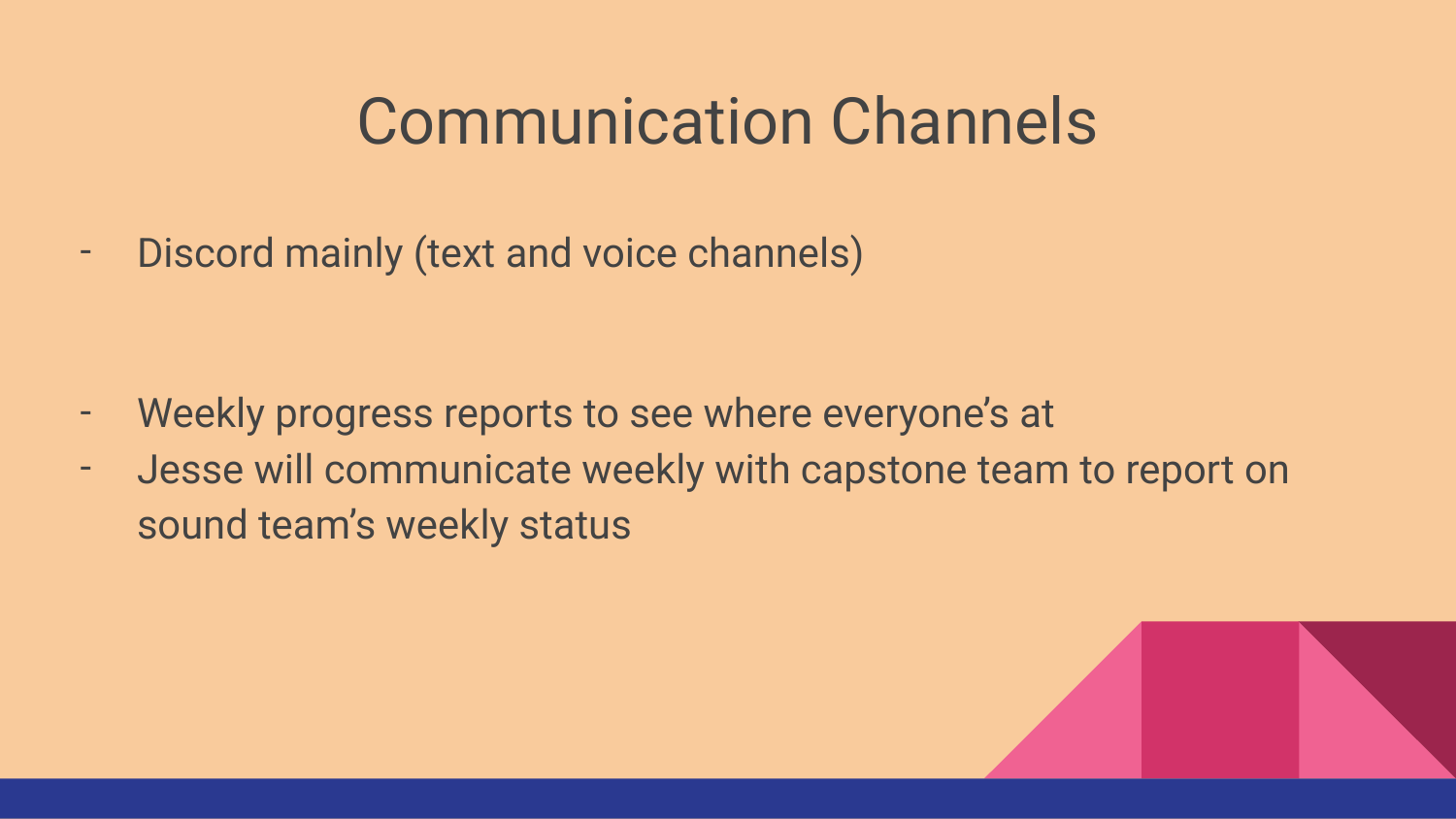

# Communication Channels
Discord mainly (text and voice channels)

Weekly progress reports to see where everyone’s at
Jesse will communicate weekly with capstone team to report on sound team’s weekly status